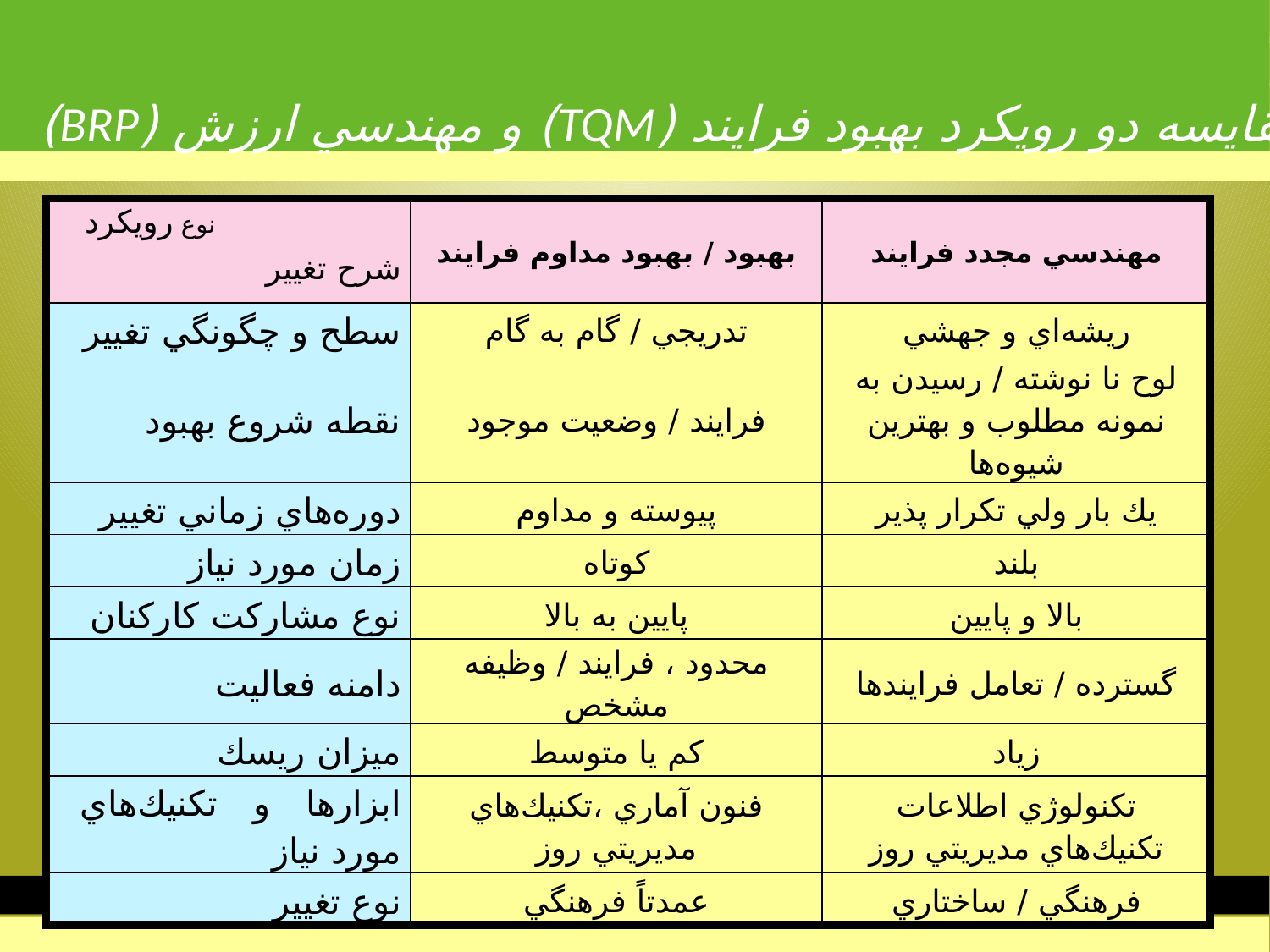

مقايسه دو رويكرد بهبود فرايند (TQM) و مهندسي ارزش (BRP)
| نوع رويكرد شرح تغيير | بهبود / بهبود مداوم فرايند | مهندسي مجدد فرايند |
| --- | --- | --- |
| سطح و چگونگي تغيير | تدريجي / گام به گام | ريشه‌اي و جهشي |
| نقطه شروع بهبود | فرايند / وضعيت موجود | لوح نا نوشته / رسيدن به نمونه مطلوب و بهترين شيوه‌ها |
| دوره‌هاي زماني تغيير | پيوسته و مداوم | يك بار ولي تكرار پذير |
| زمان مورد نياز | كوتاه | بلند |
| نوع مشاركت كاركنان | پايين به بالا | بالا و پايين |
| دامنه فعاليت | محدود ، فرايند / وظيفه مشخص | گسترده / تعامل فرايندها |
| ميزان ريسك | كم يا متوسط | زياد |
| ابزارها و تكنيك‌هاي مورد نياز | فنون آماري ،‌تكنيك‌هاي مديريتي روز | تكنولوژي اطلاعات تكنيك‌هاي مديريتي روز |
| نوع تغيير | عمدتاً فرهنگي | فرهنگي / ساختاري |